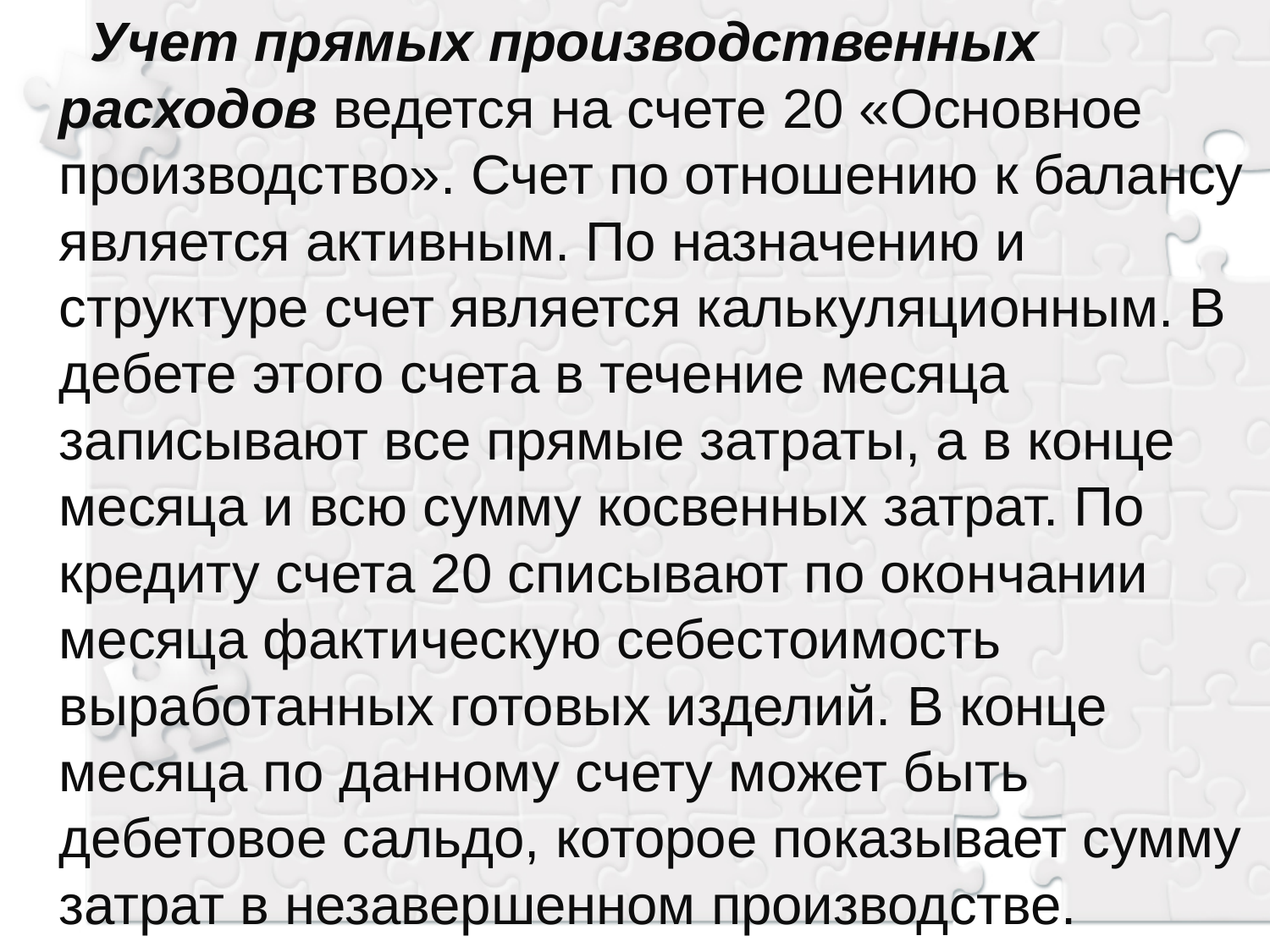

Учет прямых производственных расходов ведется на счете 20 «Основное производство». Счет по отношению к балансу является активным. По назначению и структуре счет является калькуляционным. В дебете этого счета в течение месяца записывают все прямые затраты, а в конце месяца и всю сумму косвенных затрат. По кредиту счета 20 списывают по окончании месяца фактическую себестоимость выработанных готовых изделий. В конце месяца по данному счету может быть дебетовое сальдо, которое показывает сумму затрат в незавершенном производстве.